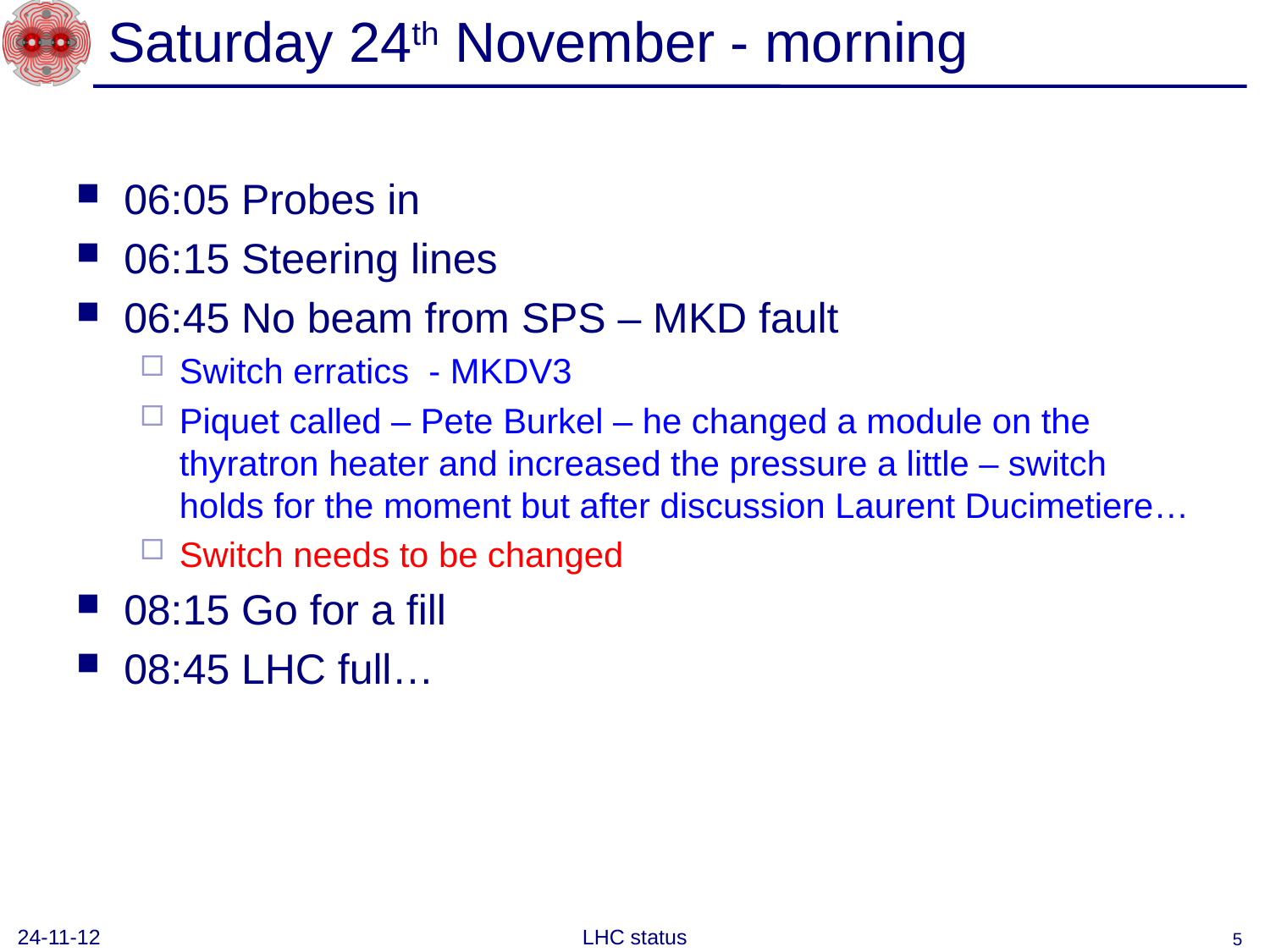

# Saturday 24th November - morning
06:05 Probes in
06:15 Steering lines
06:45 No beam from SPS – MKD fault
Switch erratics  - MKDV3
Piquet called – Pete Burkel – he changed a module on the thyratron heater and increased the pressure a little – switch holds for the moment but after discussion Laurent Ducimetiere…
Switch needs to be changed
08:15 Go for a fill
08:45 LHC full…
24-11-12
LHC status
5